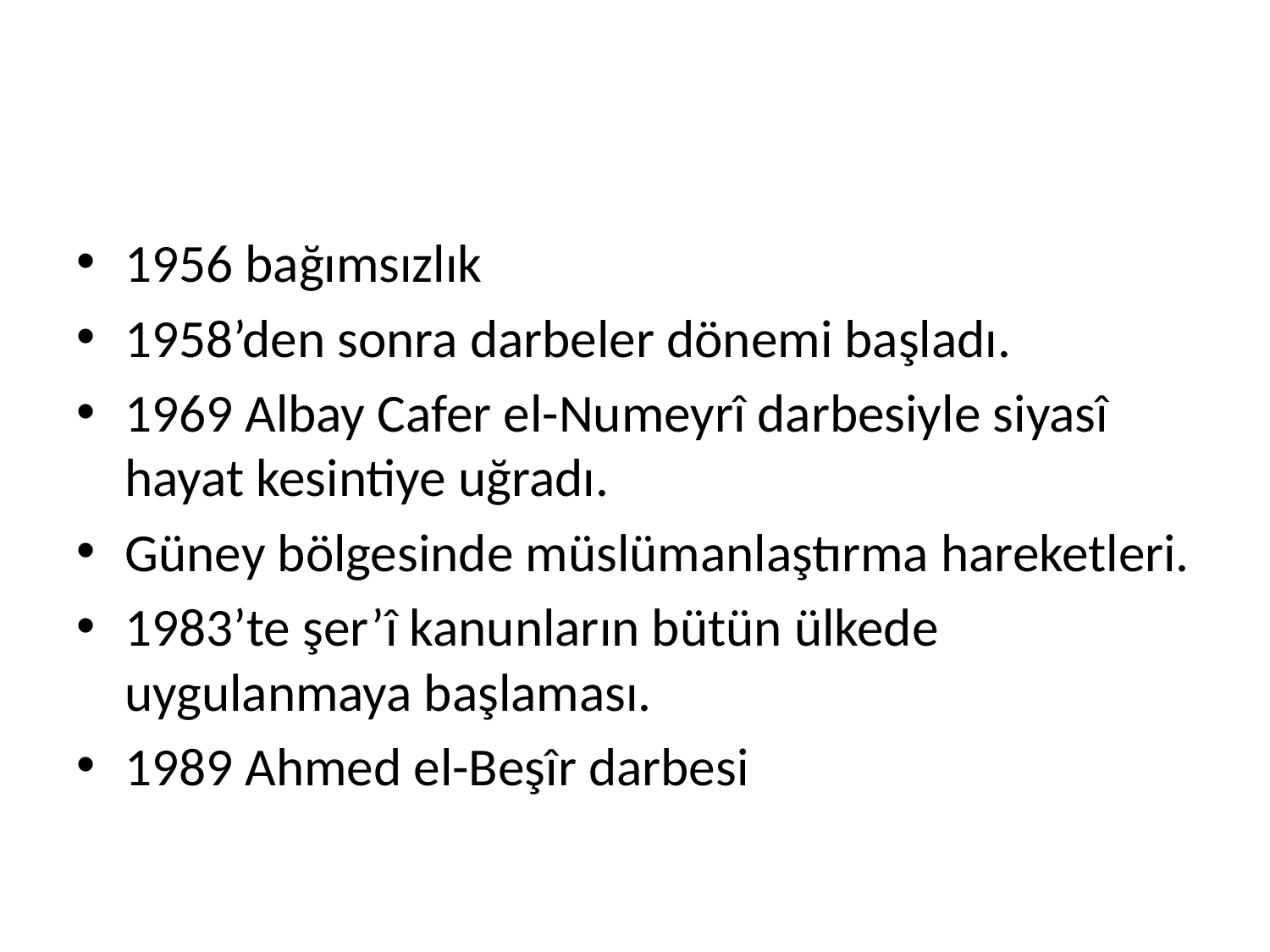

#
1956 bağımsızlık
1958’den sonra darbeler dönemi başladı.
1969 Albay Cafer el-Numeyrî darbesiyle siyasî hayat kesintiye uğradı.
Güney bölgesinde müslümanlaştırma hareketleri.
1983’te şer’î kanunların bütün ülkede uygulanmaya başlaması.
1989 Ahmed el-Beşîr darbesi